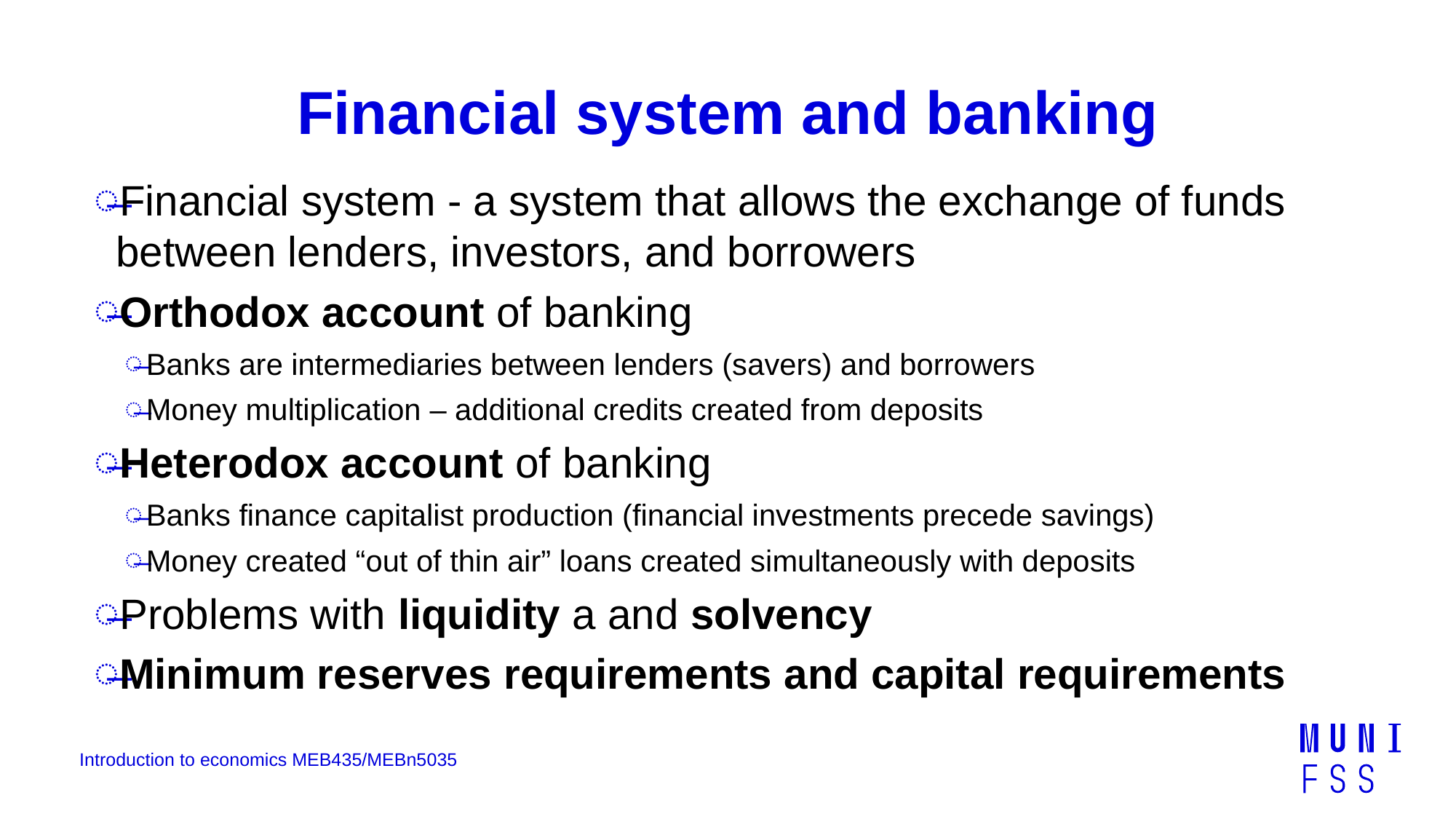

# Financial system and banking
Financial system - a system that allows the exchange of funds between lenders, investors, and borrowers
Orthodox account of banking
Banks are intermediaries between lenders (savers) and borrowers
Money multiplication – additional credits created from deposits
Heterodox account of banking
Banks finance capitalist production (financial investments precede savings)
Money created “out of thin air” loans created simultaneously with deposits
Problems with liquidity a and solvency
Minimum reserves requirements and capital requirements
Introduction to economics MEB435/MEBn5035